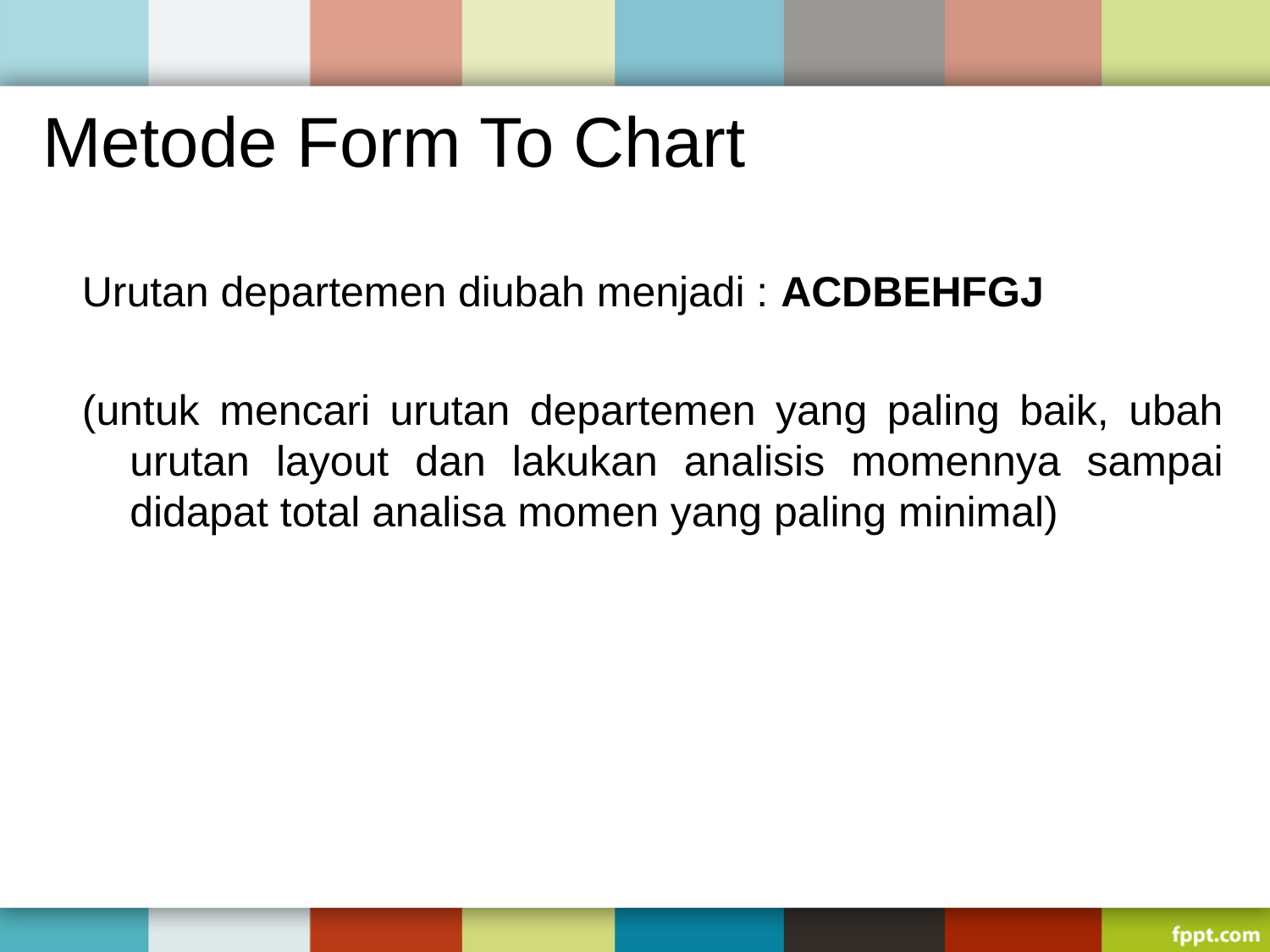

# Metode Form To Chart
Urutan departemen diubah menjadi : ACDBEHFGJ

(untuk mencari urutan departemen yang paling baik, ubah urutan layout dan lakukan analisis momennya sampai didapat total analisa momen yang paling minimal)